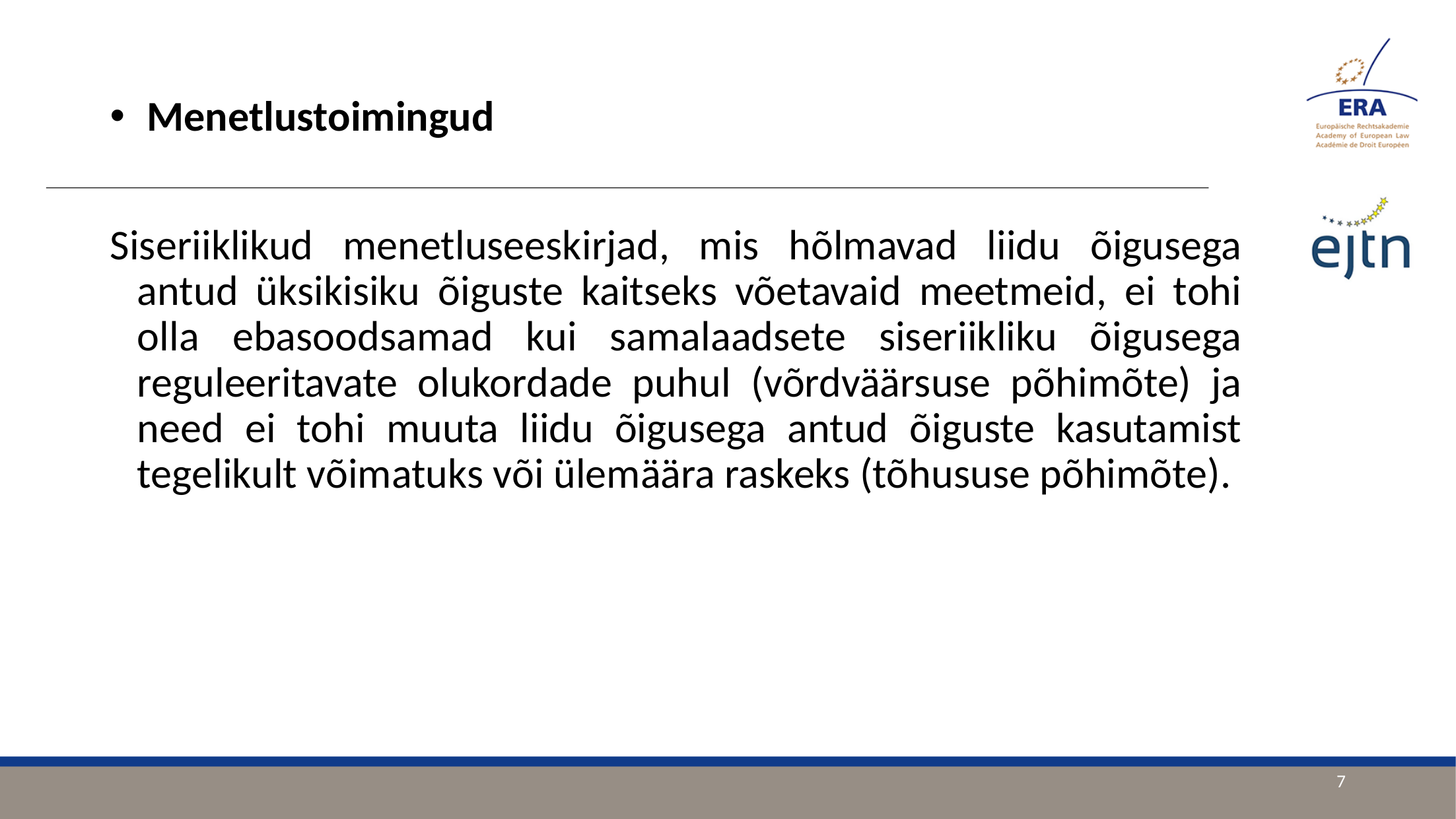

Menetlustoimingud
Siseriiklikud menetluseeskirjad, mis hõlmavad liidu õigusega antud üksikisiku õiguste kaitseks võetavaid meetmeid, ei tohi olla ebasoodsamad kui samalaadsete siseriikliku õigusega reguleeritavate olukordade puhul (võrdväärsuse põhimõte) ja need ei tohi muuta liidu õigusega antud õiguste kasutamist tegelikult võimatuks või ülemäära raskeks (tõhususe põhimõte).
7